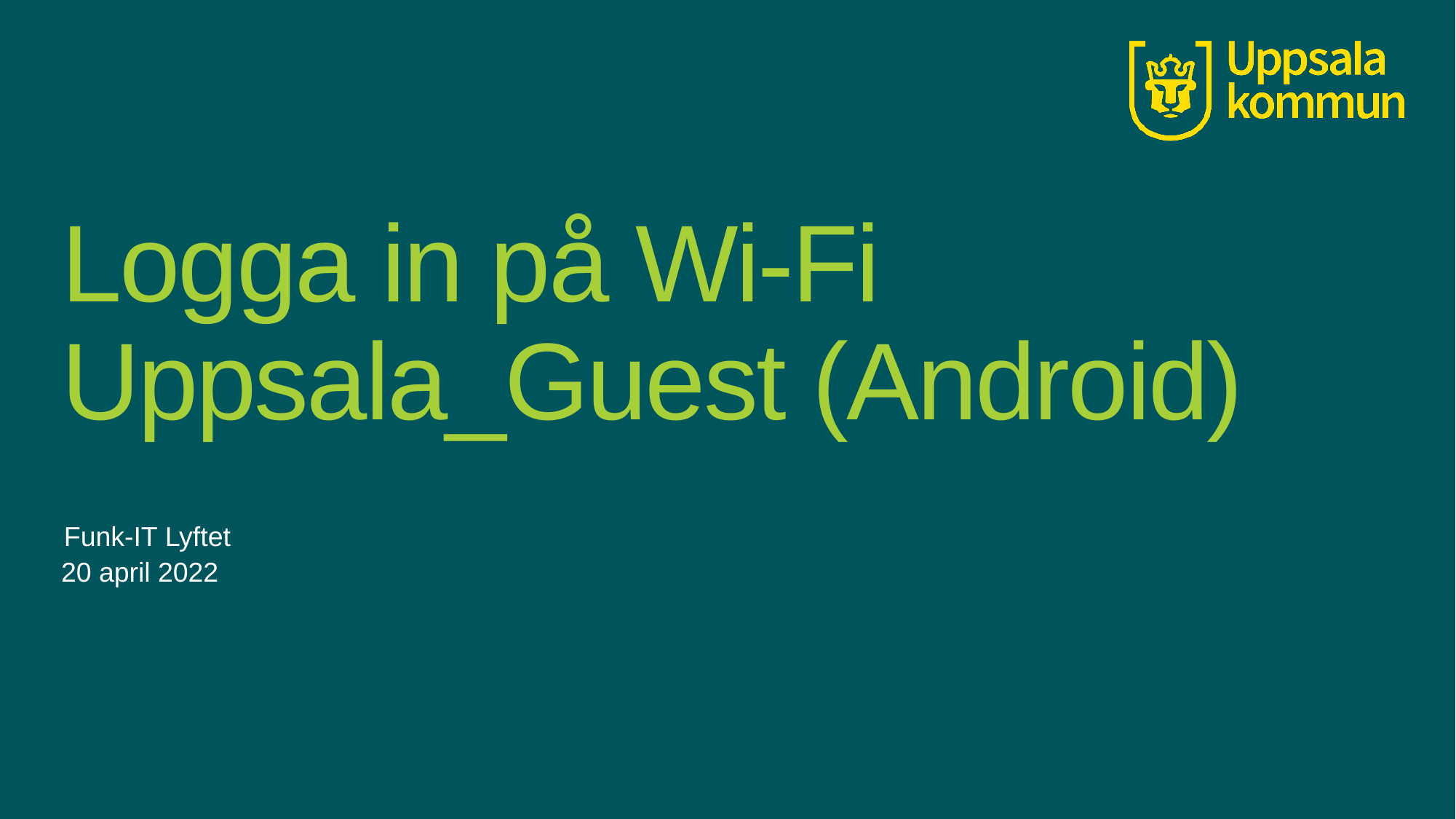

# Logga in på Wi-Fi Uppsala_Guest (Android)
Funk-IT Lyftet
20 april 2022